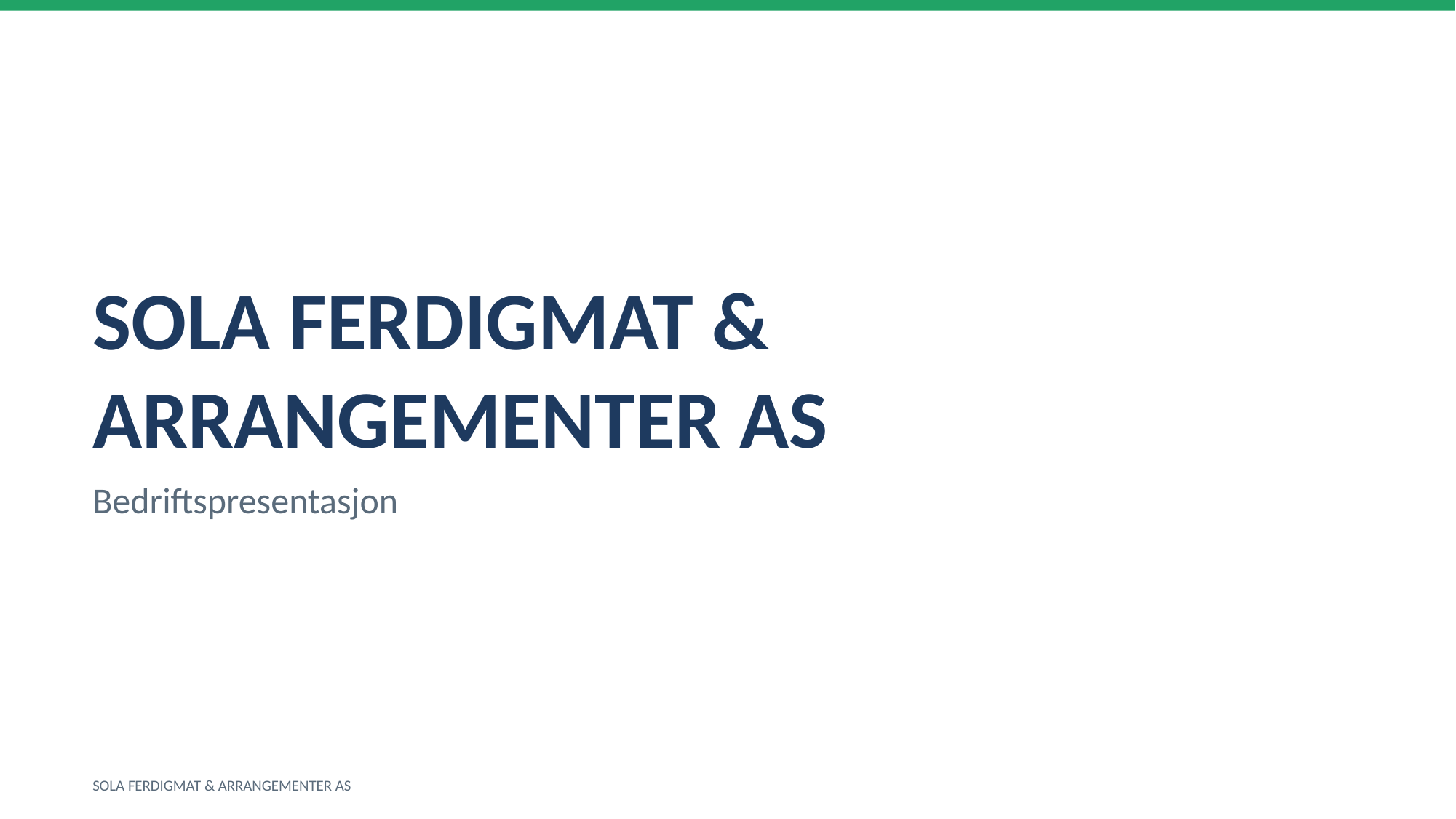

SOLA FERDIGMAT & ARRANGEMENTER AS
Bedriftspresentasjon
SOLA FERDIGMAT & ARRANGEMENTER AS